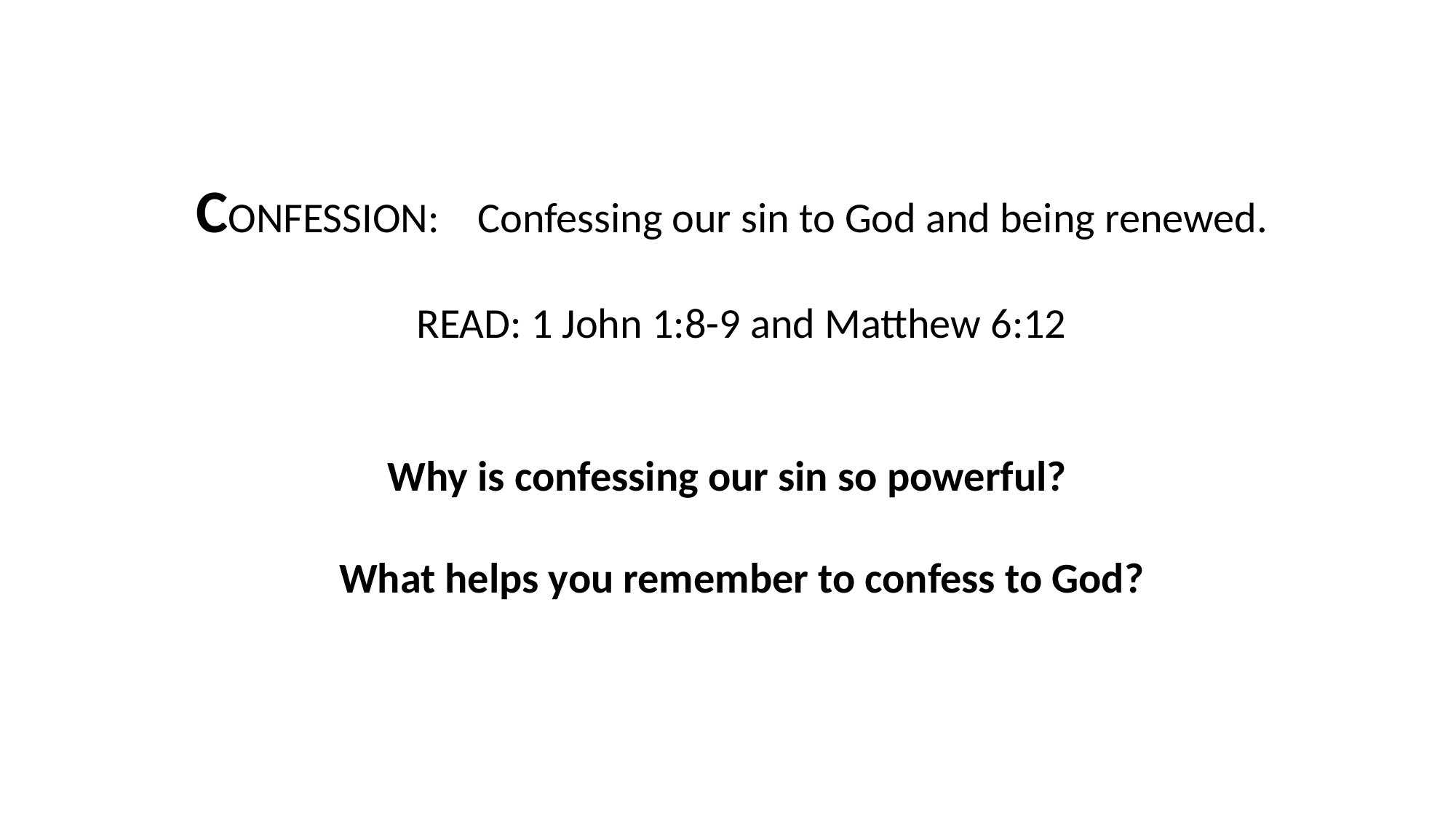

CONFESSION:    Confessing our sin to God and being renewed.

READ: 1 John 1:8-9 and Matthew 6:12

Why is confessing our sin so powerful?

What helps you remember to confess to God?